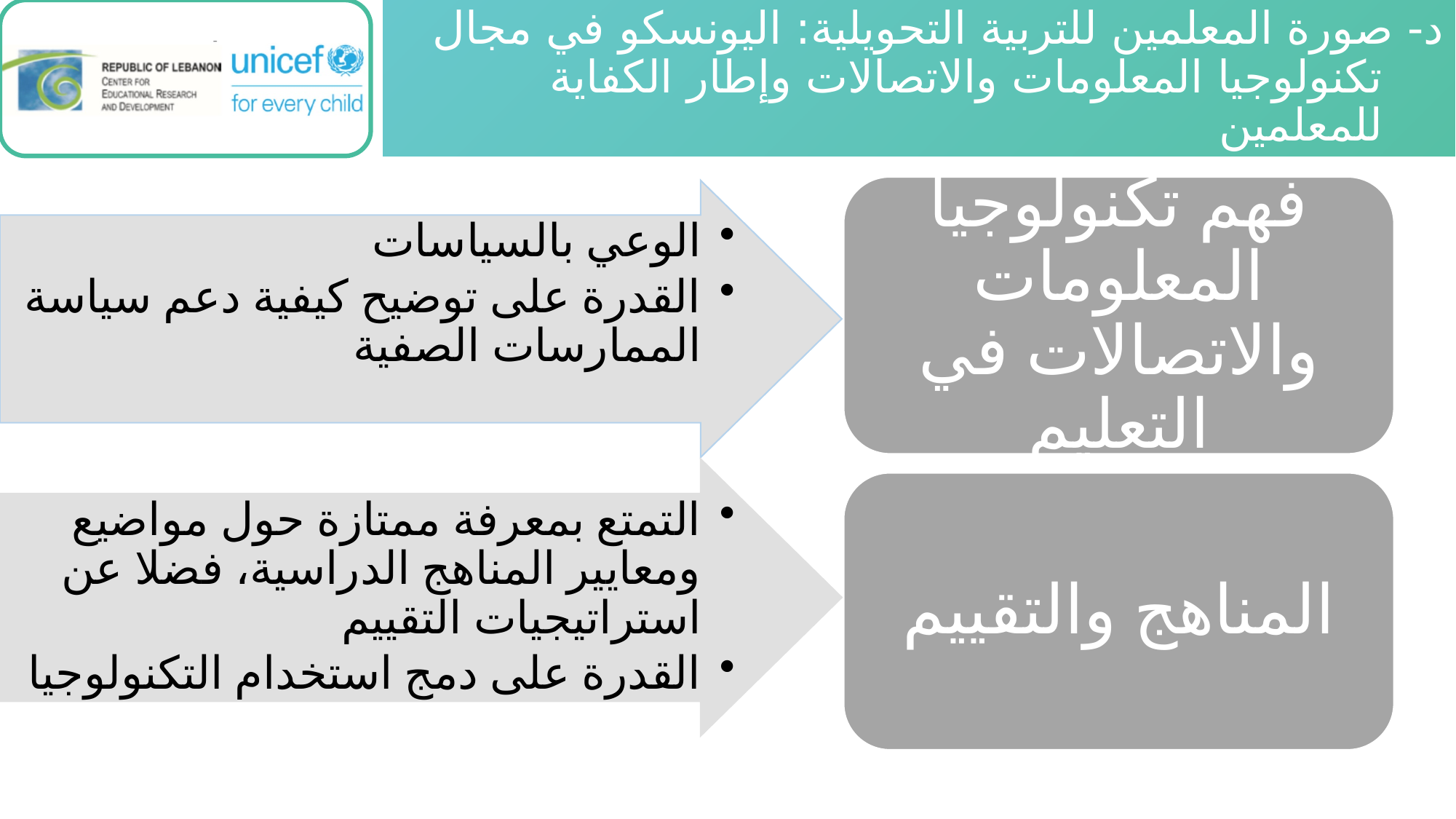

# د- صورة المعلمين للتربية التحويلية: اليونسكو في مجال تكنولوجيا المعلومات والاتصالات وإطار الكفاية للمعلمين
فهم تكنولوجيا المعلومات والاتصالات في التعليم
الوعي بالسياسات
القدرة على توضيح كيفية دعم سياسة الممارسات الصفية
التمتع بمعرفة ممتازة حول مواضيع ومعايير المناهج الدراسية، فضلا عن استراتيجيات التقييم
القدرة على دمج استخدام التكنولوجيا
المناهج والتقييم